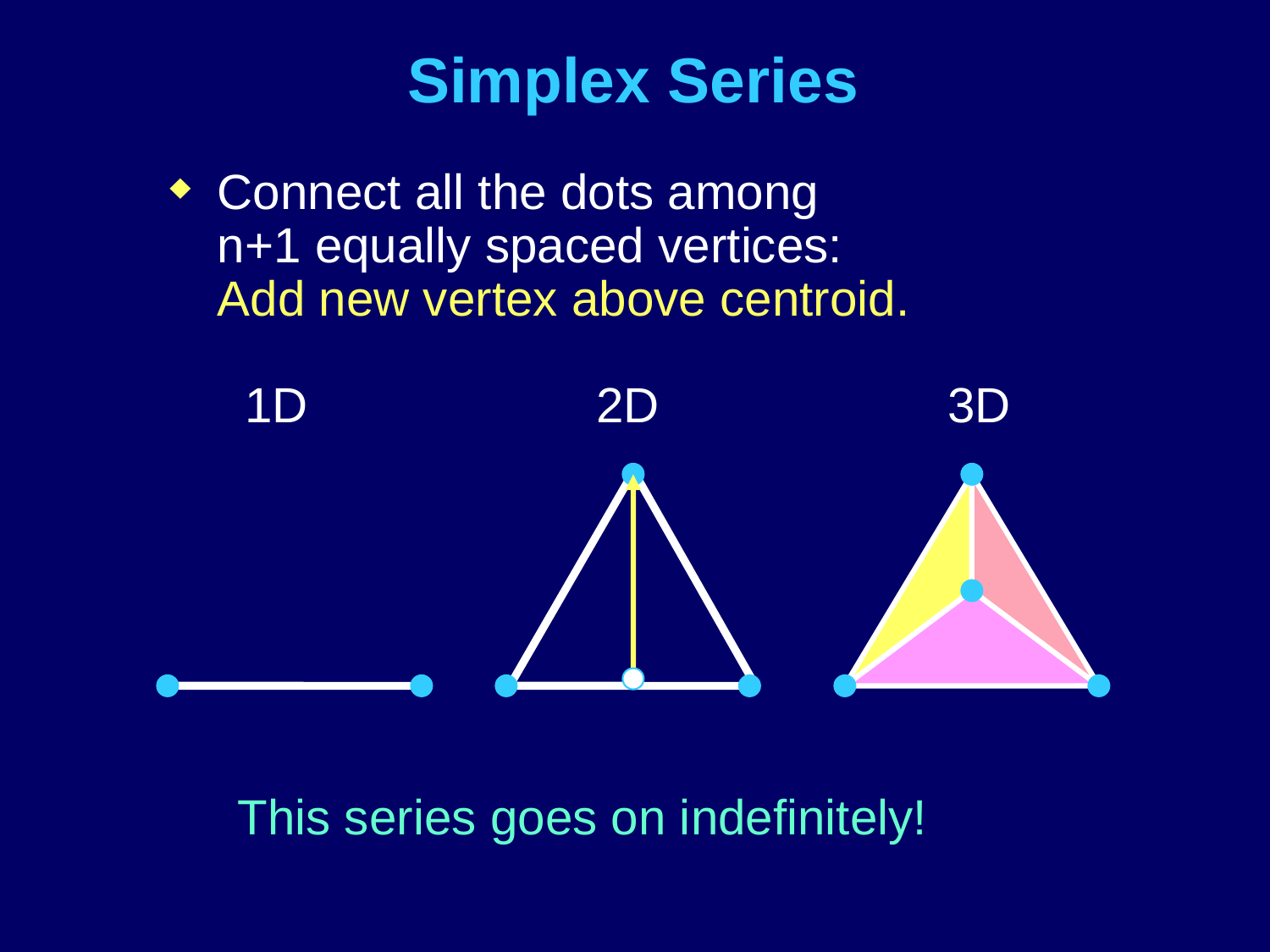

# Simplex Series
Connect all the dots among
n+1 equally spaced vertices:
Add new vertex above centroid.
  1D                     2D                     3D

This series goes on indefinitely!